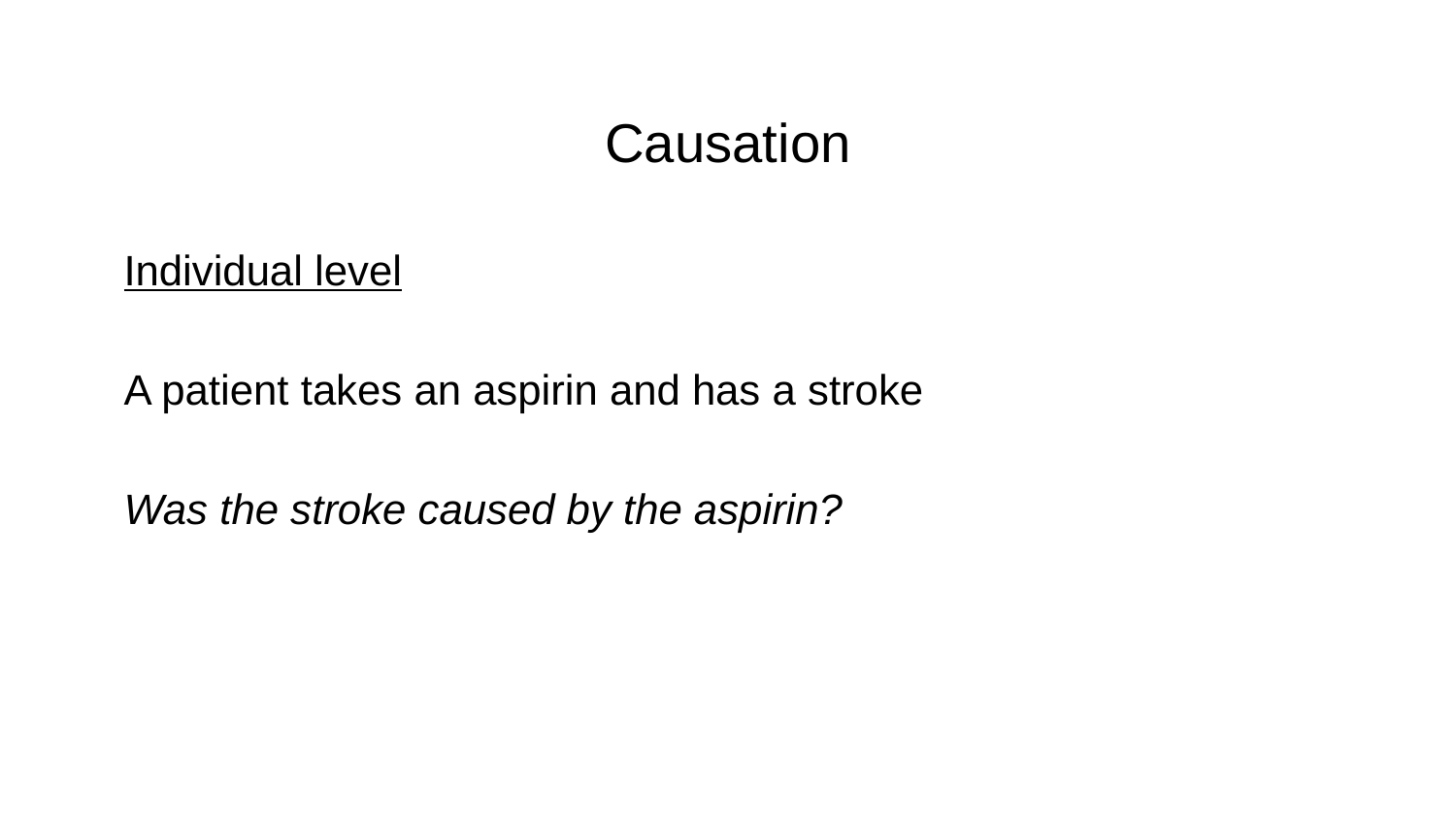

# Causation
Individual level

A patient takes an aspirin and has a stroke

Was the stroke caused by the aspirin?